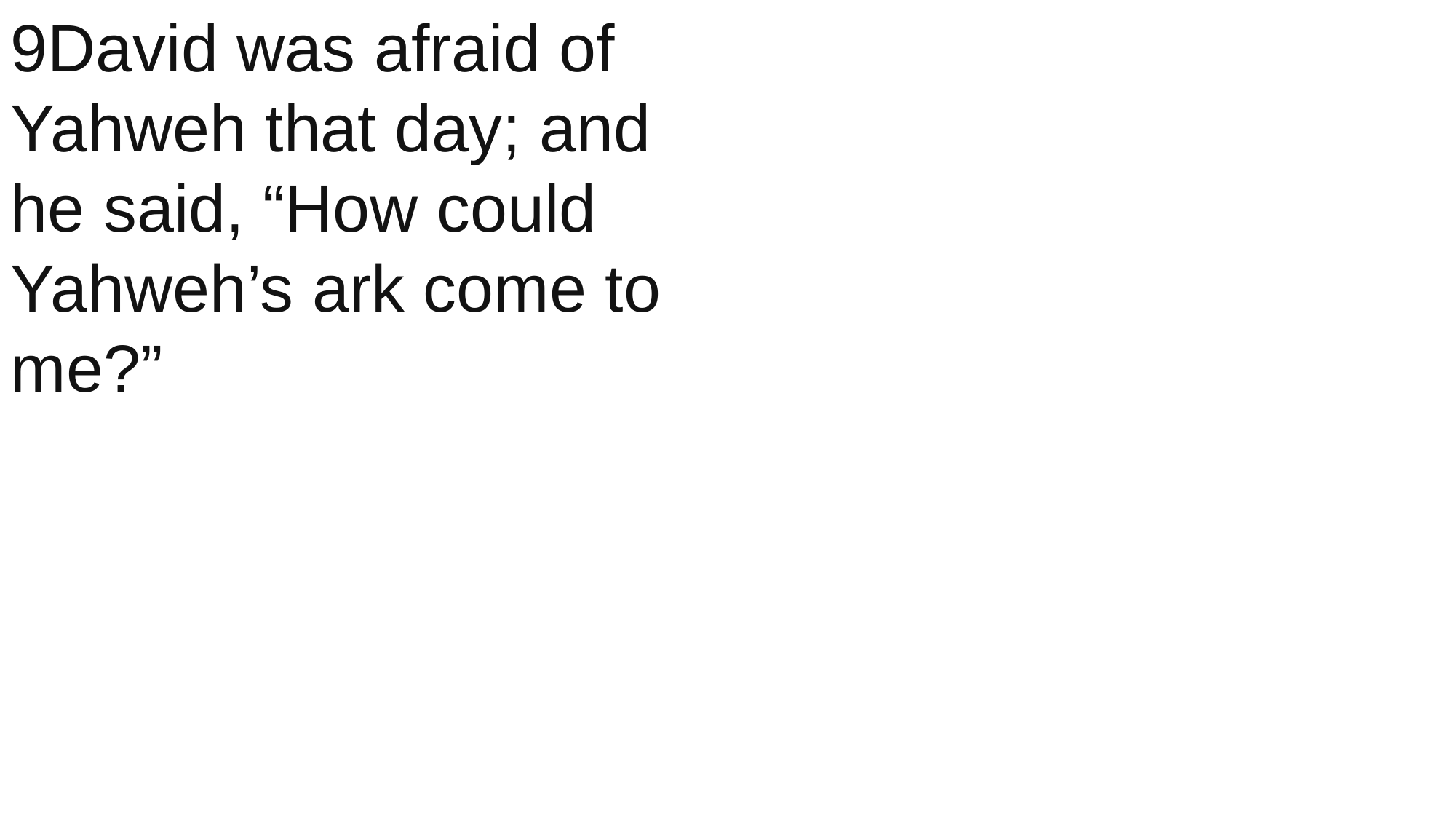

9David was afraid of Yahweh that day; and he said, “How could Yahweh’s ark come to me?”
 John